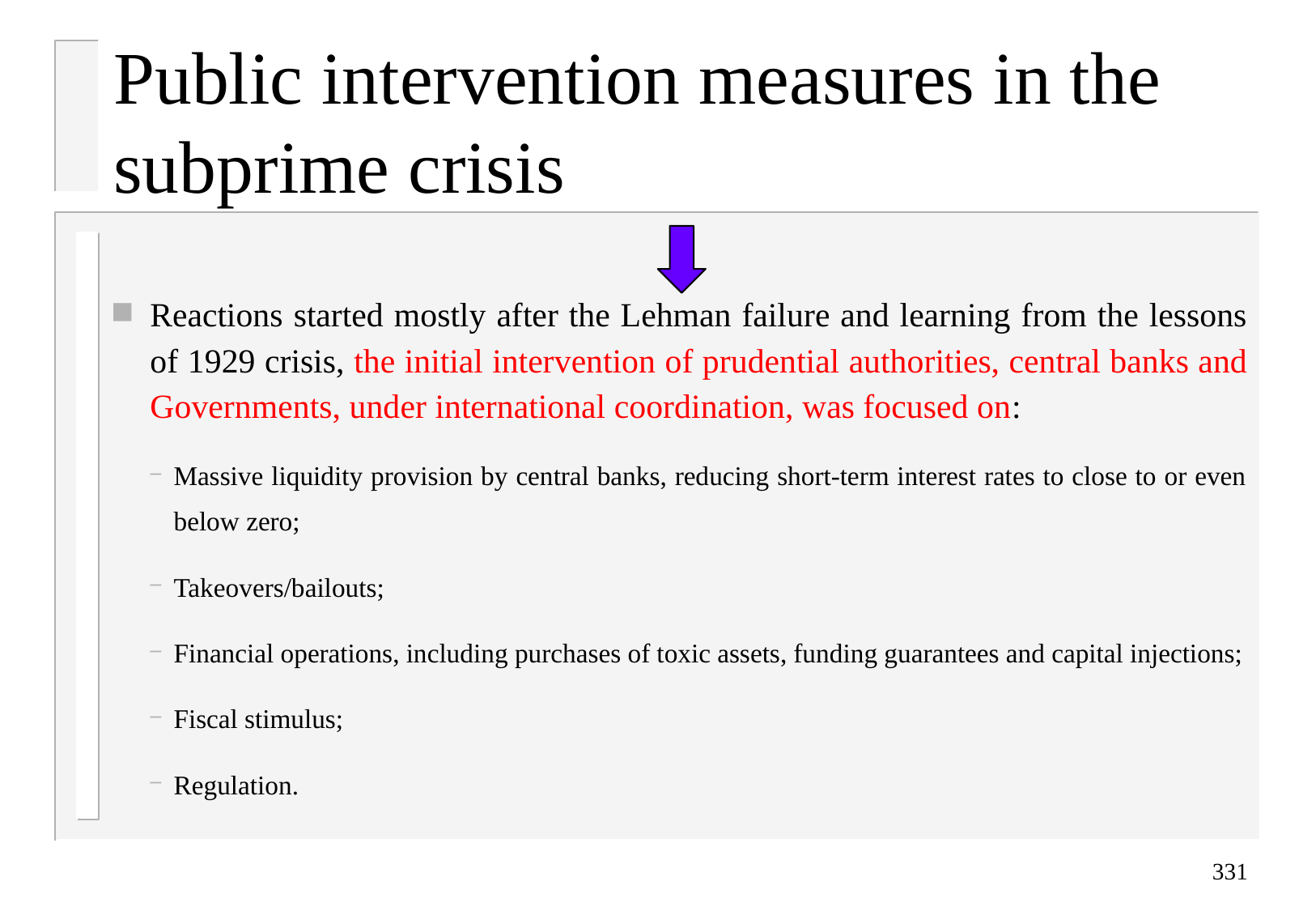

# Public intervention measures in the subprime crisis

Reactions started mostly after the Lehman failure and learning from the lessons of 1929 crisis, the initial intervention of prudential authorities, central banks and Governments, under international coordination, was focused on:
Massive liquidity provision by central banks, reducing short-term interest rates to close to or even below zero;
Takeovers/bailouts;
Financial operations, including purchases of toxic assets, funding guarantees and capital injections;
Fiscal stimulus;
Regulation.

331